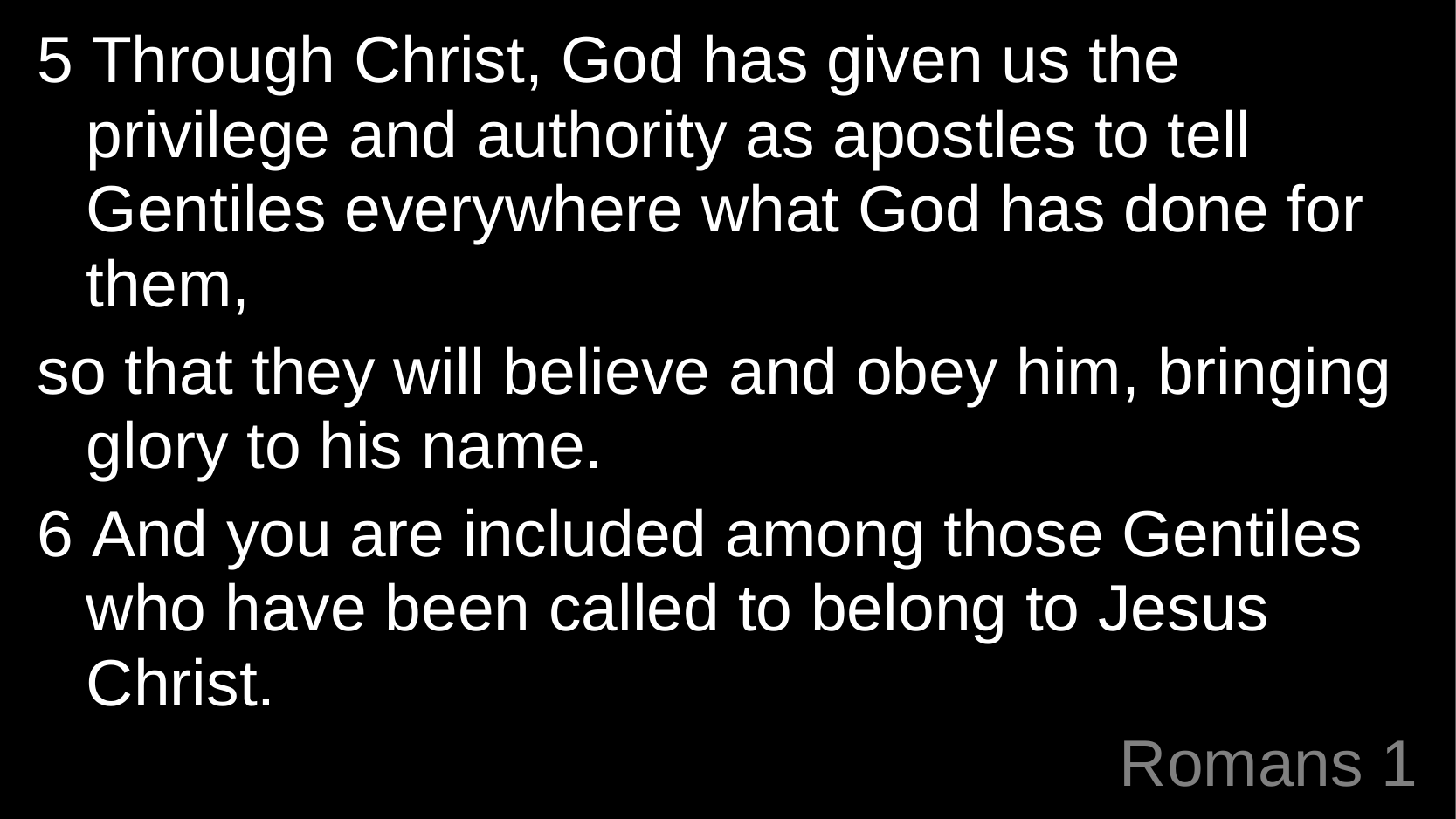

5 Through Christ, God has given us the privilege and authority as apostles to tell Gentiles everywhere what God has done for them,
so that they will believe and obey him, bringing glory to his name.
6 And you are included among those Gentiles who have been called to belong to Jesus Christ.
# Romans 1